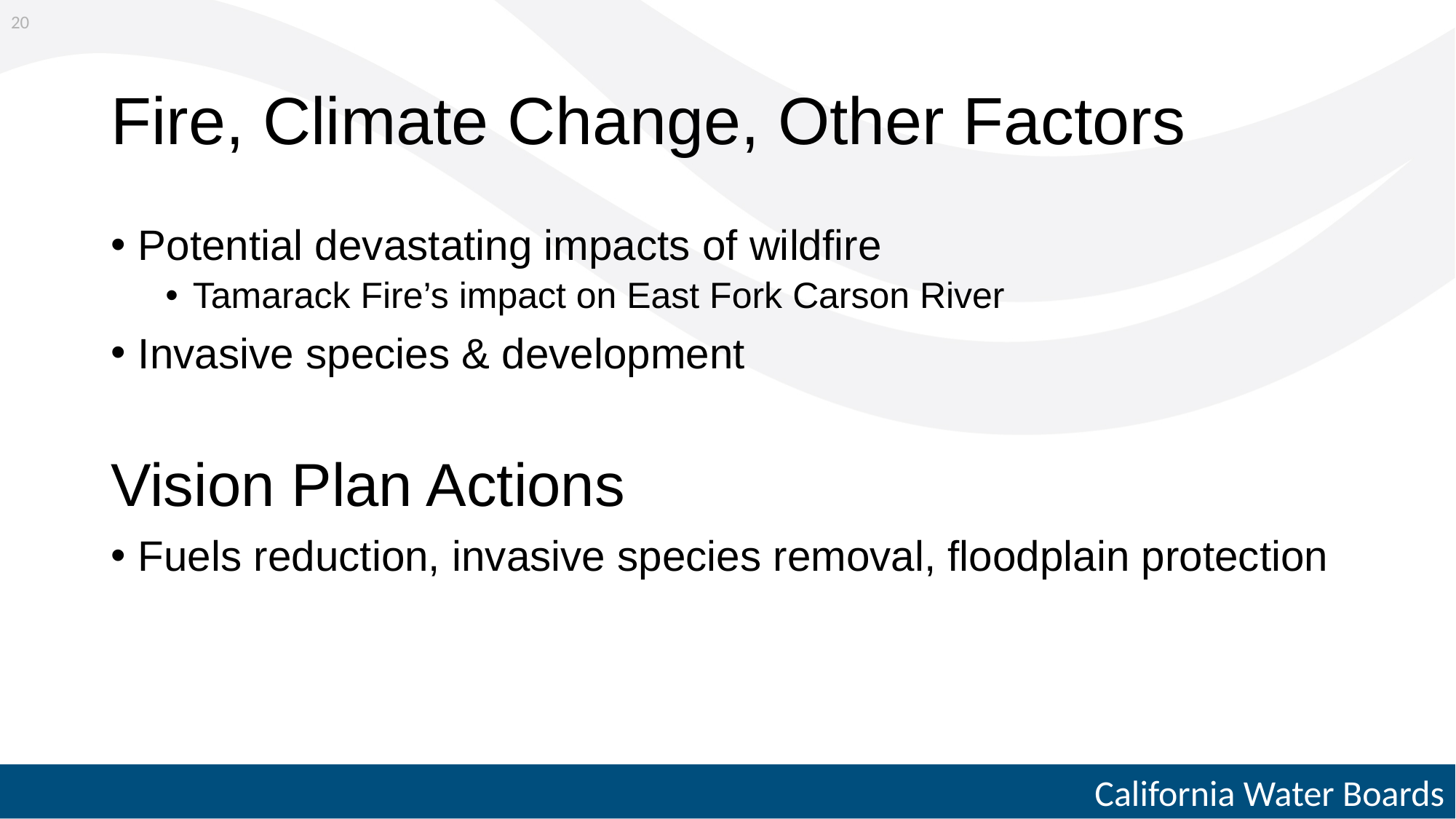

20
# Fire, Climate Change, Other Factors
Potential devastating impacts of wildfire
Tamarack Fire’s impact on East Fork Carson River
Invasive species & development

Vision Plan Actions
Fuels reduction, invasive species removal, floodplain protection